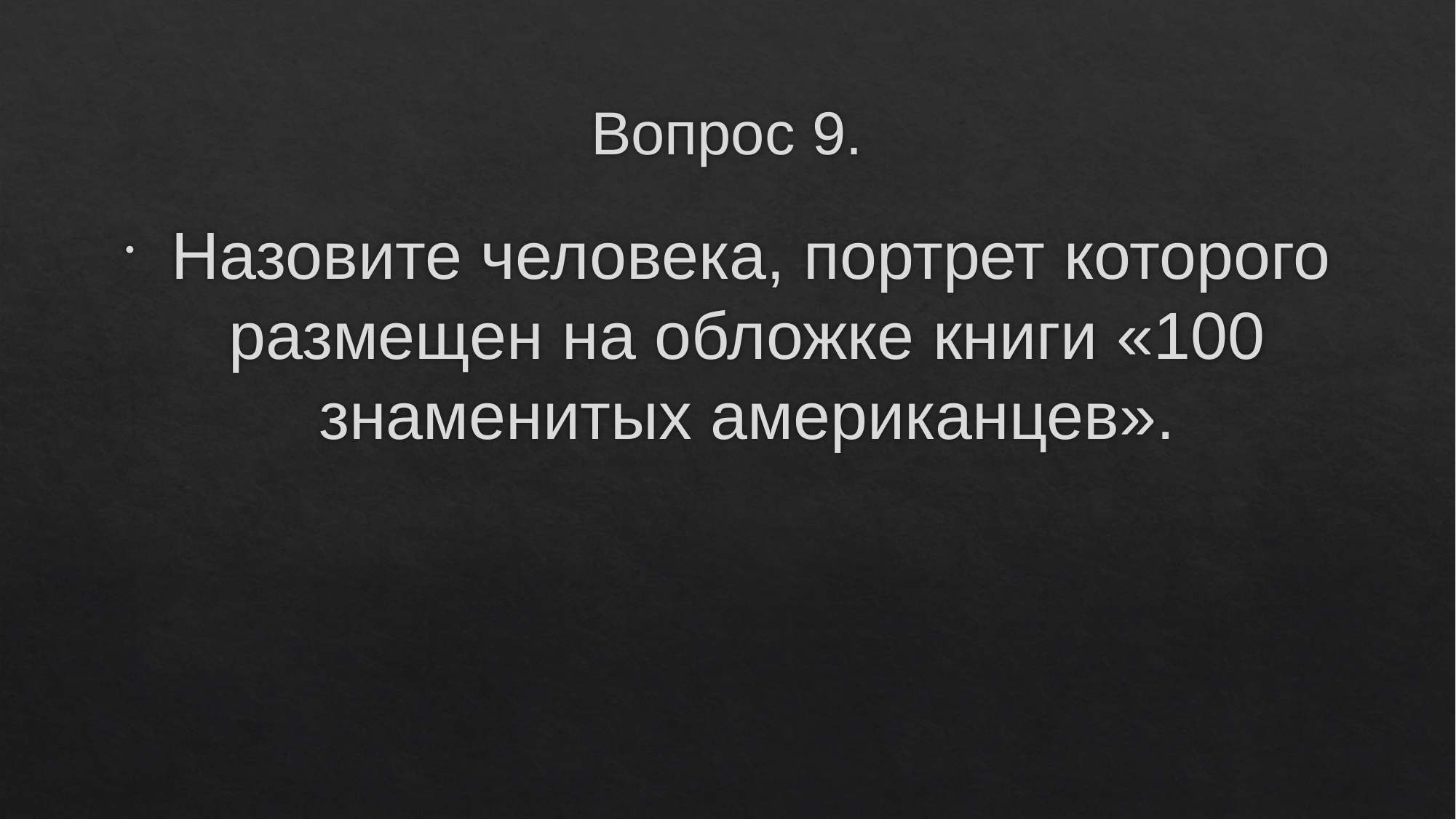

# Вопрос 9.
 Назовите человека, портрет которого размещен на обложке книги «100 знаменитых американцев».